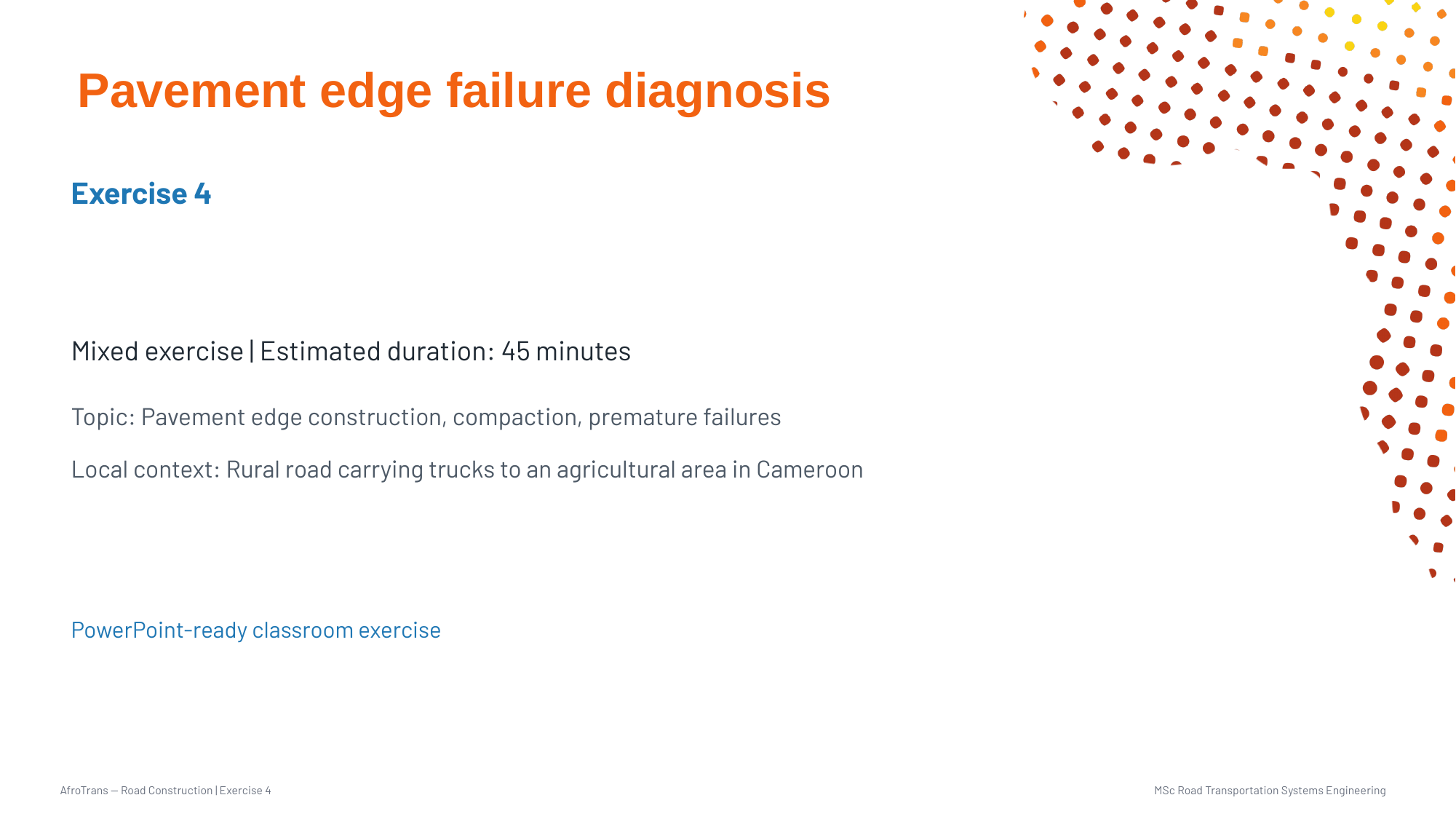

# Pavement edge failure diagnosis
Exercise 4
Mixed exercise | Estimated duration: 45 minutes
Topic: Pavement edge construction, compaction, premature failures
Local context: Rural road carrying trucks to an agricultural area in Cameroon
PowerPoint-ready classroom exercise
AfroTrans — Road Construction | Exercise 4
MSc Road Transportation Systems Engineering